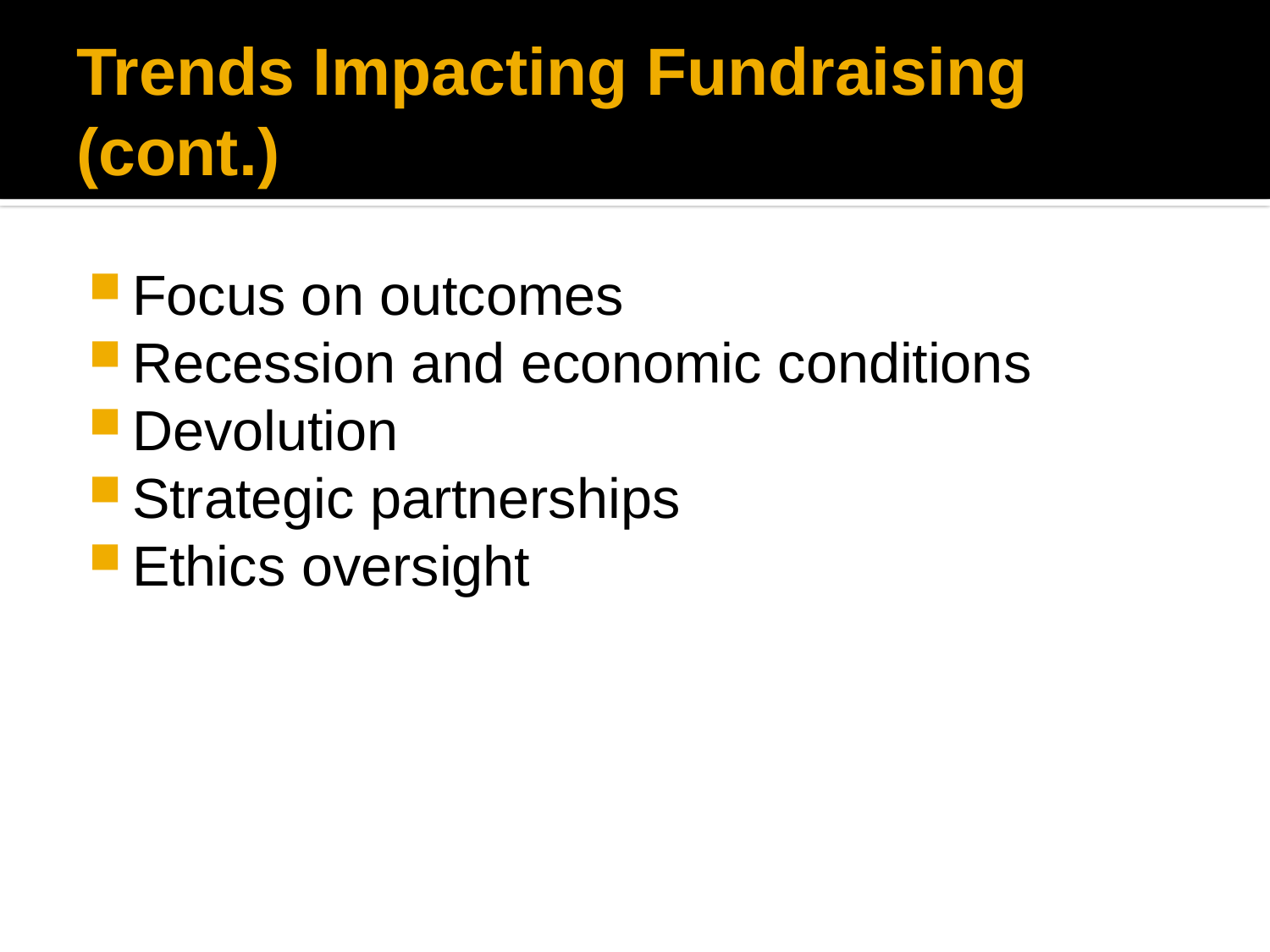

# Trends Impacting Fundraising (cont.)
Focus on outcomes
Recession and economic conditions
Devolution
Strategic partnerships
Ethics oversight